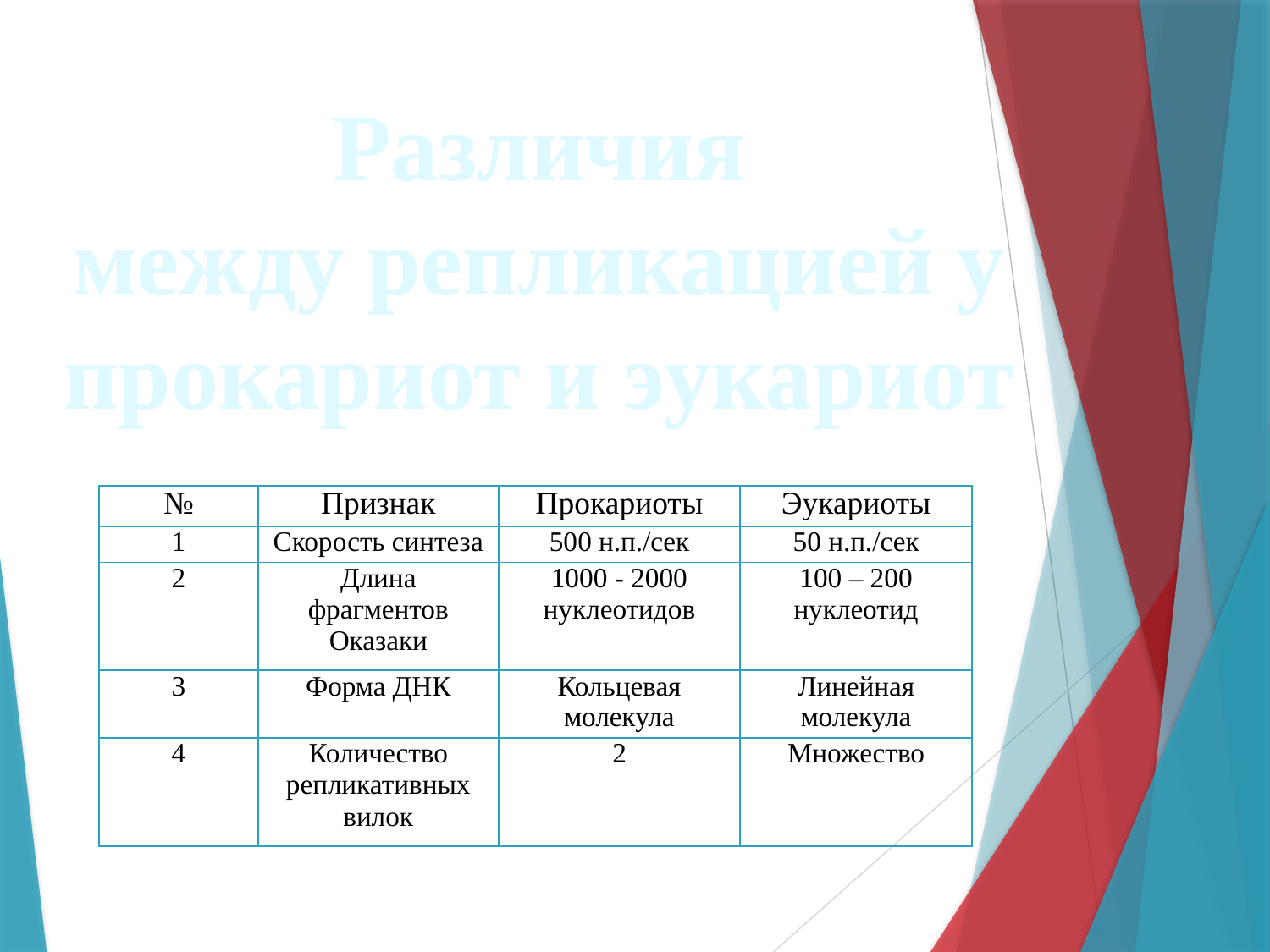

Различия
между репликацией у
прокариот и эукариот
| № | Признак | Прокариоты | Эукариоты |
| --- | --- | --- | --- |
| 1 | Скорость синтеза | 500 н.п./сек | 50 н.п./сек |
| 2 | Длина фрагментов Оказаки | 1000 - 2000 нуклеотидов | 100 – 200 нуклеотид |
| 3 | Форма ДНК | Кольцевая молекула | Линейная молекула |
| 4 | Количество репликативных вилок | 2 | Множество |